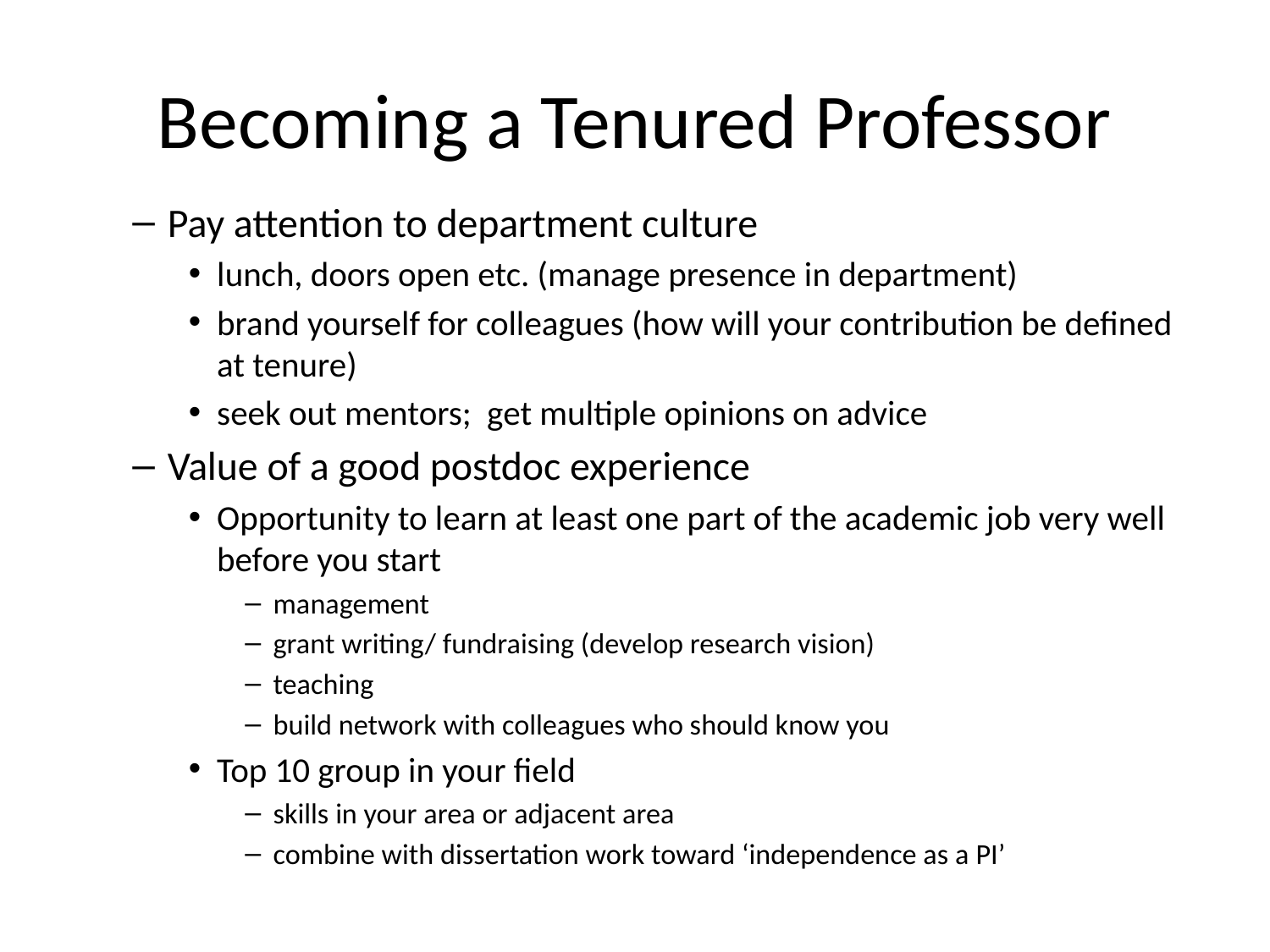

# Becoming a Tenured Professor
Pay attention to department culture
lunch, doors open etc. (manage presence in department)
brand yourself for colleagues (how will your contribution be defined at tenure)
seek out mentors;  get multiple opinions on advice
Value of a good postdoc experience
Opportunity to learn at least one part of the academic job very well before you start
management
grant writing/ fundraising (develop research vision)
teaching
build network with colleagues who should know you
Top 10 group in your field
skills in your area or adjacent area
combine with dissertation work toward ‘independence as a PI’